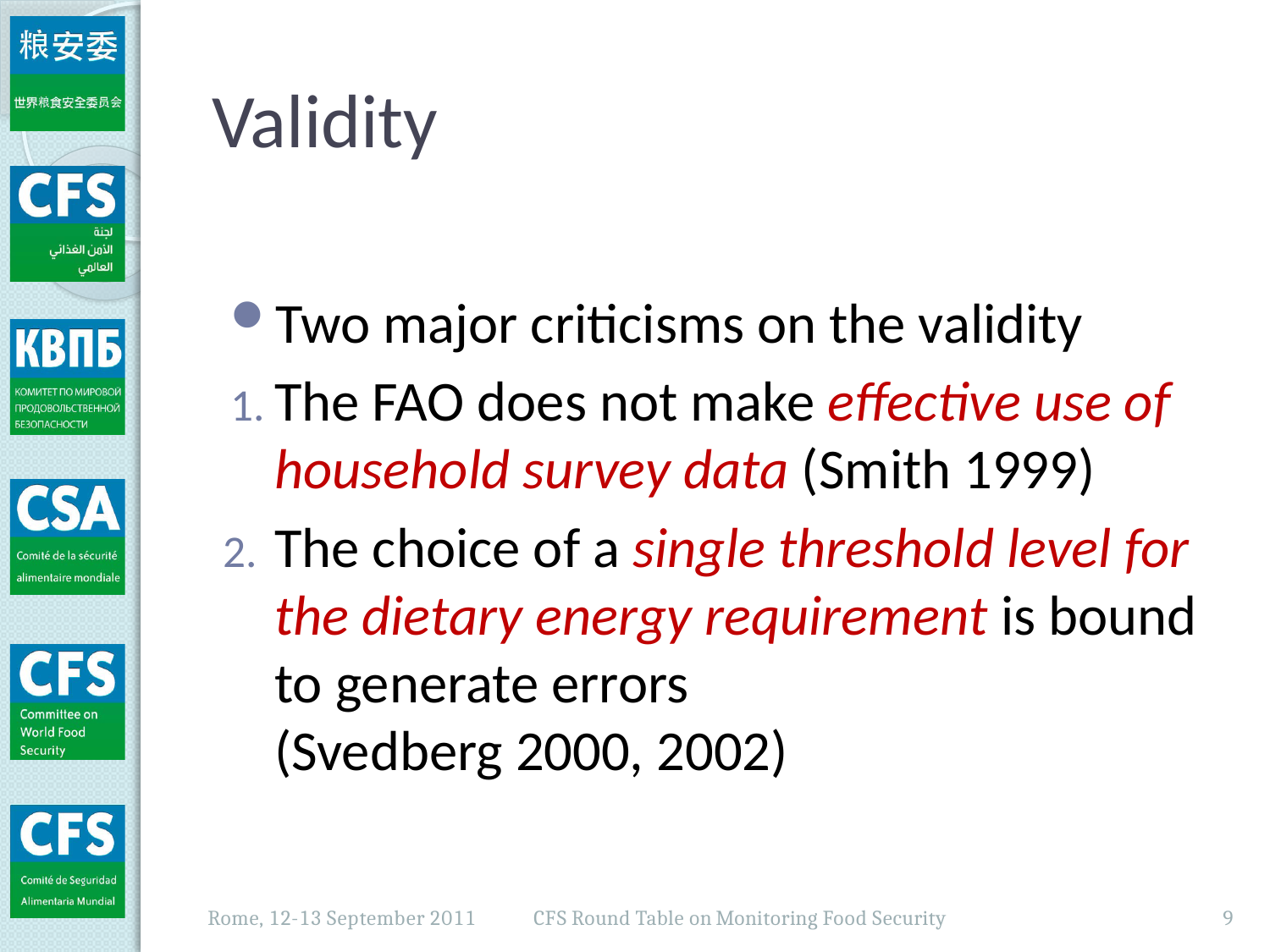

# Validity
Two major criticisms on the validity
The FAO does not make effective use of household survey data (Smith 1999)
The choice of a single threshold level for the dietary energy requirement is bound to generate errors
(Svedberg 2000, 2002)
CFS Round Table on Monitoring Food Security
9
Rome, 12-13 September 2011